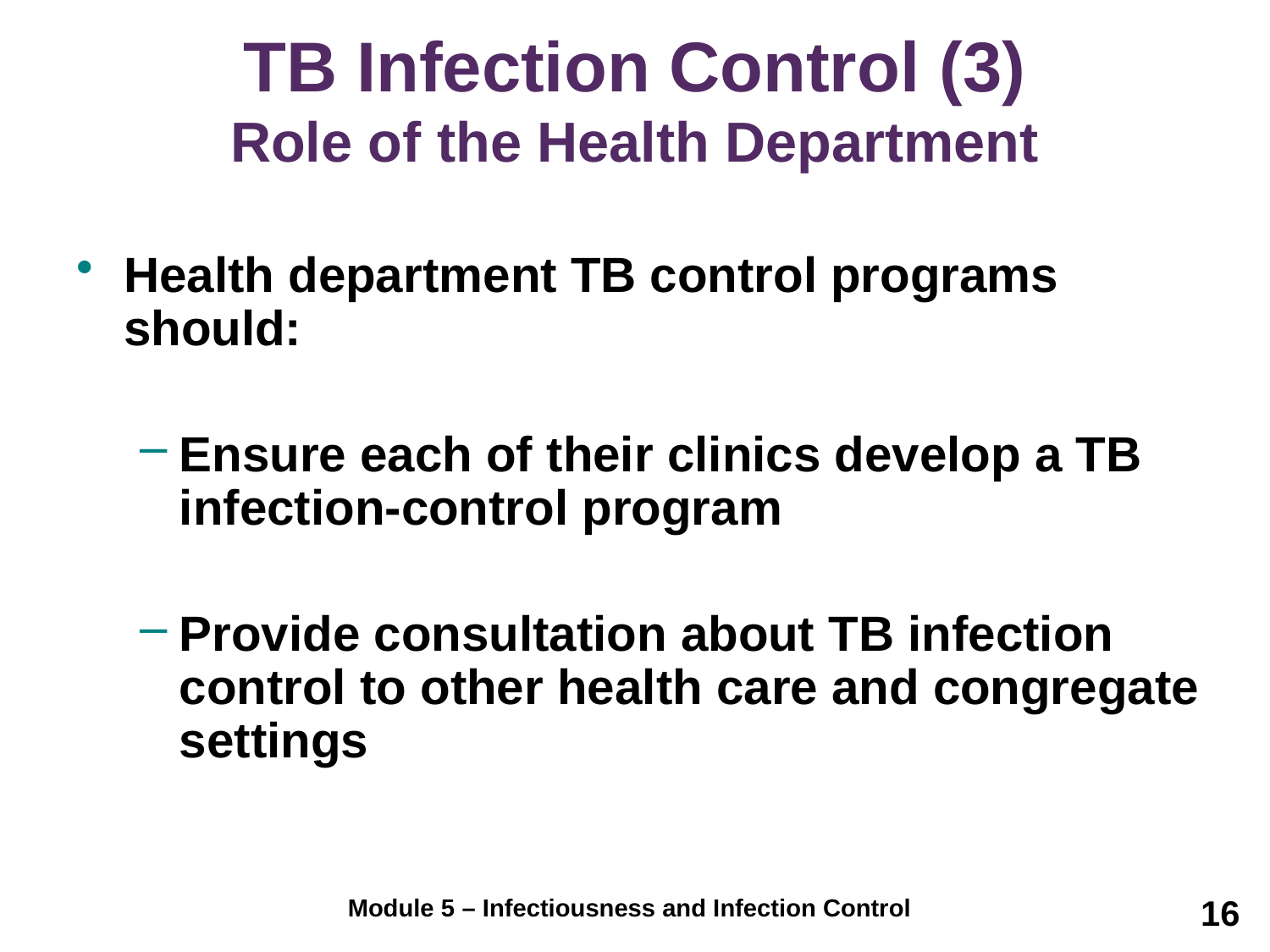

# TB Infection Control (3) Role of the Health Department
Health department TB control programs should:

Ensure each of their clinics develop a TB infection-control program

Provide consultation about TB infection control to other health care and congregate settings
16
Module 5 – Infectiousness and Infection Control